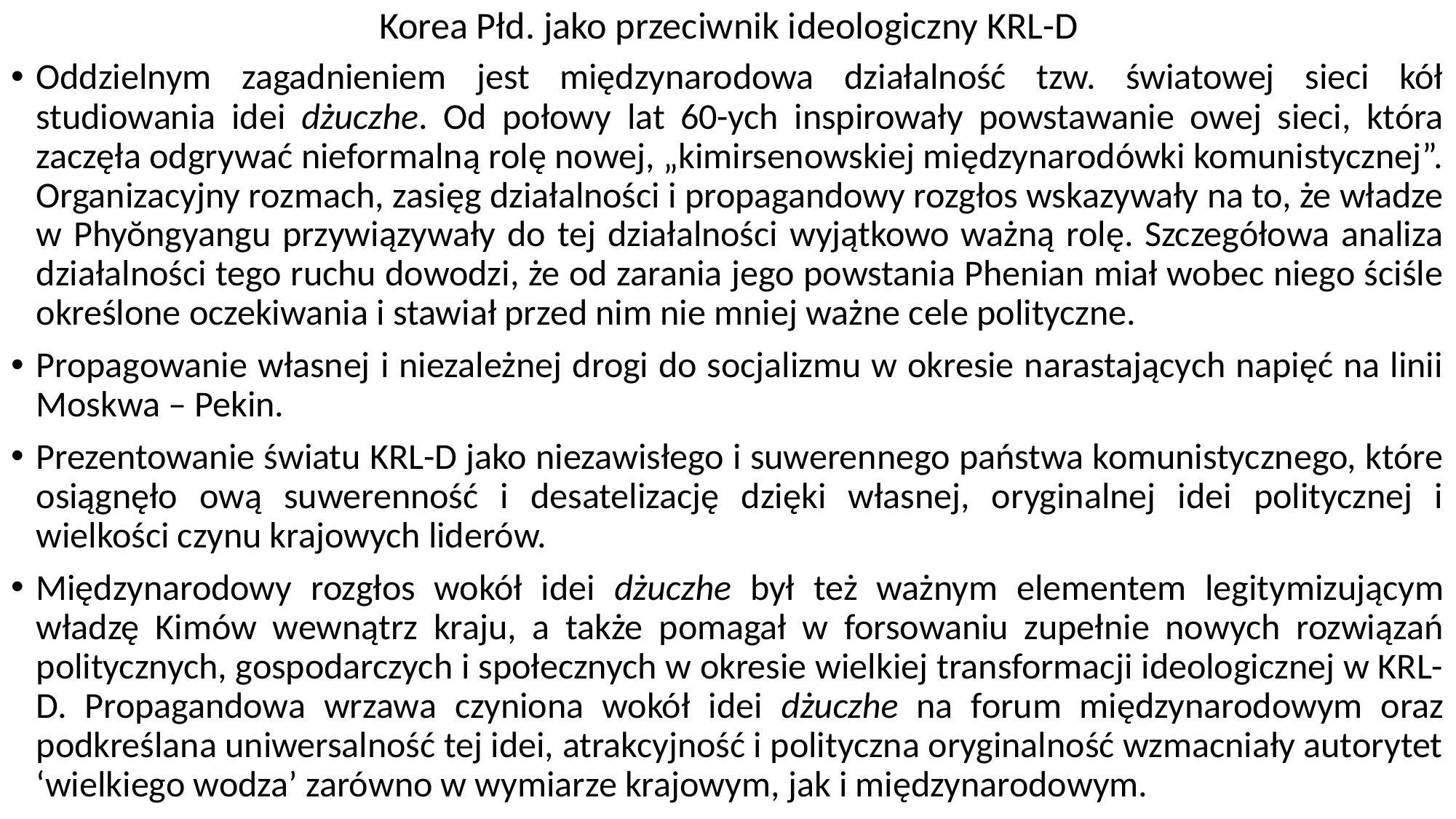

# Korea Płd. jako przeciwnik ideologiczny KRL-D
Oddzielnym zagadnieniem jest międzynarodowa działalność tzw. światowej sieci kół studiowania idei dżuczhe. Od połowy lat 60-ych inspirowały powstawanie owej sieci, która zaczęła odgrywać nieformalną rolę nowej, „kimirsenowskiej międzynarodówki komunistycznej”. Organizacyjny rozmach, zasięg działalności i propagandowy rozgłos wskazywały na to, że władze w Phyŏngyangu przywiązywały do tej działalności wyjątkowo ważną rolę. Szczegółowa analiza działalności tego ruchu dowodzi, że od zarania jego powstania Phenian miał wobec niego ściśle określone oczekiwania i stawiał przed nim nie mniej ważne cele polityczne.
Propagowanie własnej i niezależnej drogi do socjalizmu w okresie narastających napięć na linii Moskwa – Pekin.
Prezentowanie światu KRL-D jako niezawisłego i suwerennego państwa komunistycznego, które osiągnęło ową suwerenność i desatelizację dzięki własnej, oryginalnej idei politycznej i wielkości czynu krajowych liderów.
Międzynarodowy rozgłos wokół idei dżuczhe był też ważnym elementem legitymizującym władzę Kimów wewnątrz kraju, a także pomagał w forsowaniu zupełnie nowych rozwiązań politycznych, gospodarczych i społecznych w okresie wielkiej transformacji ideologicznej w KRL-D. Propagandowa wrzawa czyniona wokół idei dżuczhe na forum międzynarodowym oraz podkreślana uniwersalność tej idei, atrakcyjność i polityczna oryginalność wzmacniały autorytet ‘wielkiego wodza’ zarówno w wymiarze krajowym, jak i międzynarodowym.